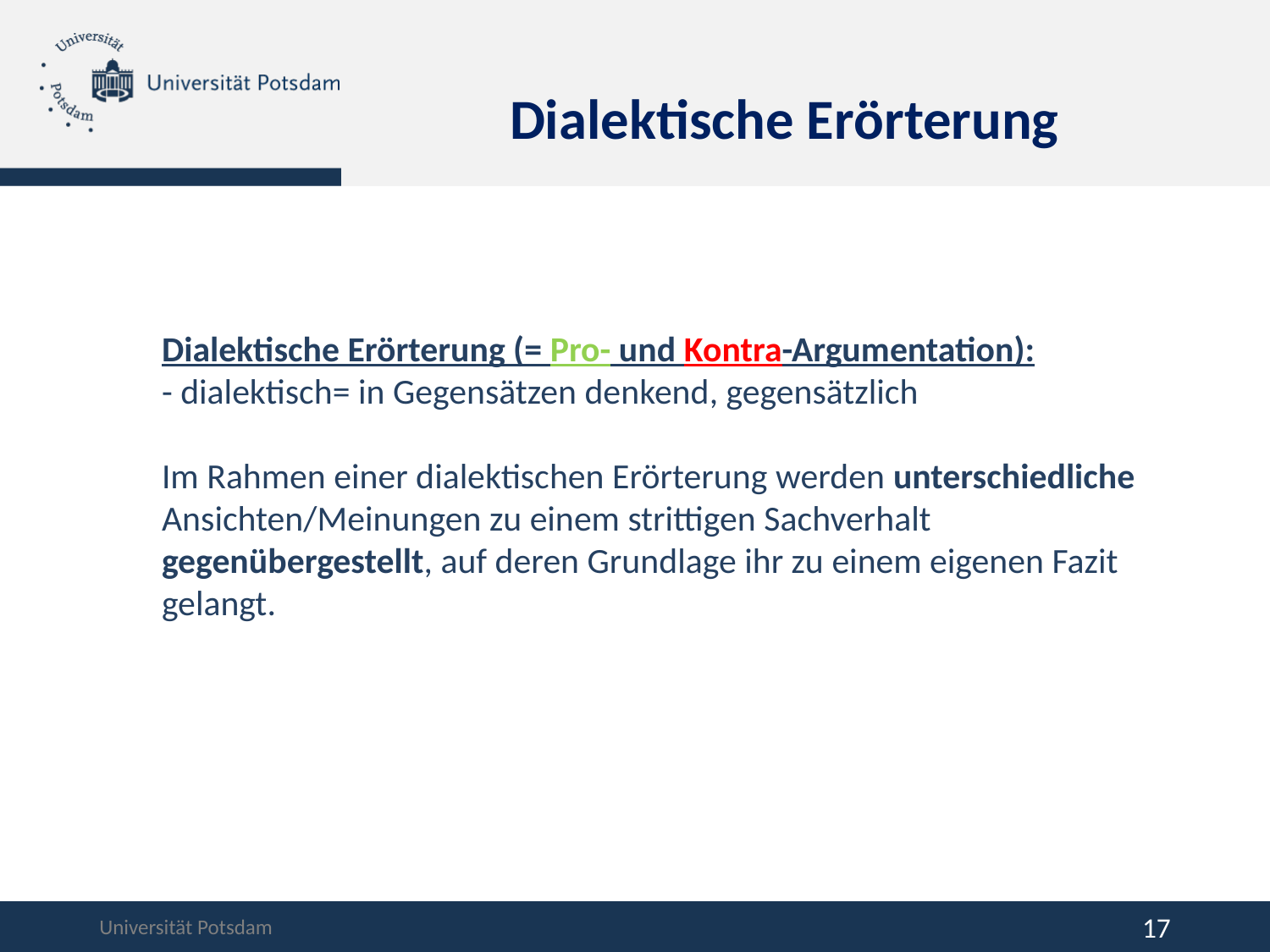

Dialektische Erörterung
Dialektische Erörterung (= Pro- und Kontra-Argumentation):
- dialektisch= in Gegensätzen denkend, gegensätzlich

Im Rahmen einer dialektischen Erörterung werden unterschiedliche Ansichten/Meinungen zu einem strittigen Sachverhalt gegenübergestellt, auf deren Grundlage ihr zu einem eigenen Fazit gelangt.
17